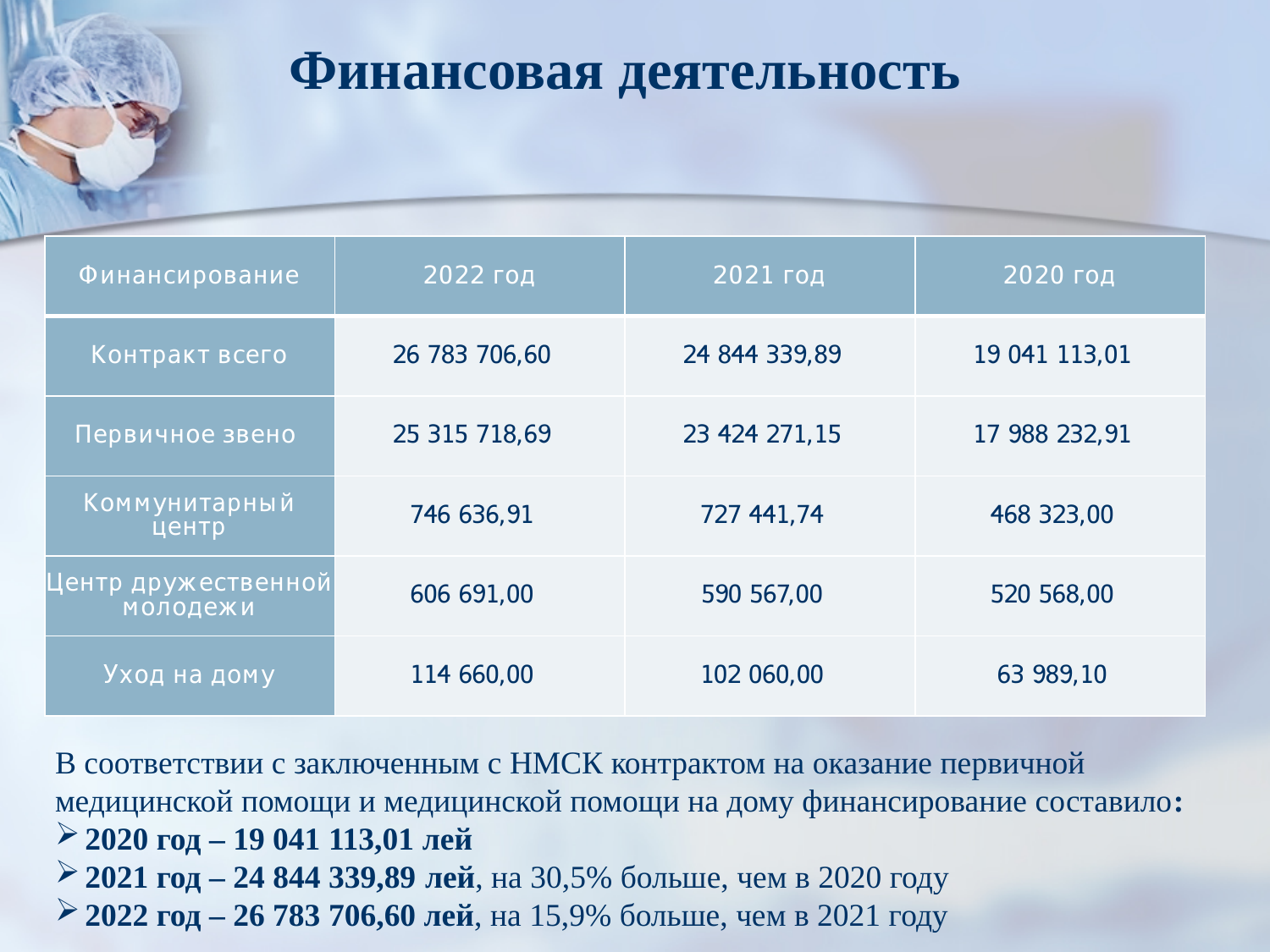

Финансовая деятельность

| Финансирование | 2022 год | 2021 год | 2020 год |
| --- | --- | --- | --- |
| Контракт всего | 26 783 706,60 | 24 844 339,89 | 19 041 113,01 |
| Первичное звено | 25 315 718,69 | 23 424 271,15 | 17 988 232,91 |
| Коммунитарный центр | 746 636,91 | 727 441,74 | 468 323,00 |
| Центр дружественной молодежи | 606 691,00 | 590 567,00 | 520 568,00 |
| Уход на дому | 114 660,00 | 102 060,00 | 63 989,10 |
В соответствии с заключенным с НМСК контрактом на оказание первичной медицинской помощи и медицинской помощи на дому финансирование составило:
2020 год – 19 041 113,01 лей
2021 год – 24 844 339,89 лей, на 30,5% больше, чем в 2020 году
2022 год – 26 783 706,60 лей, на 15,9% больше, чем в 2021 году